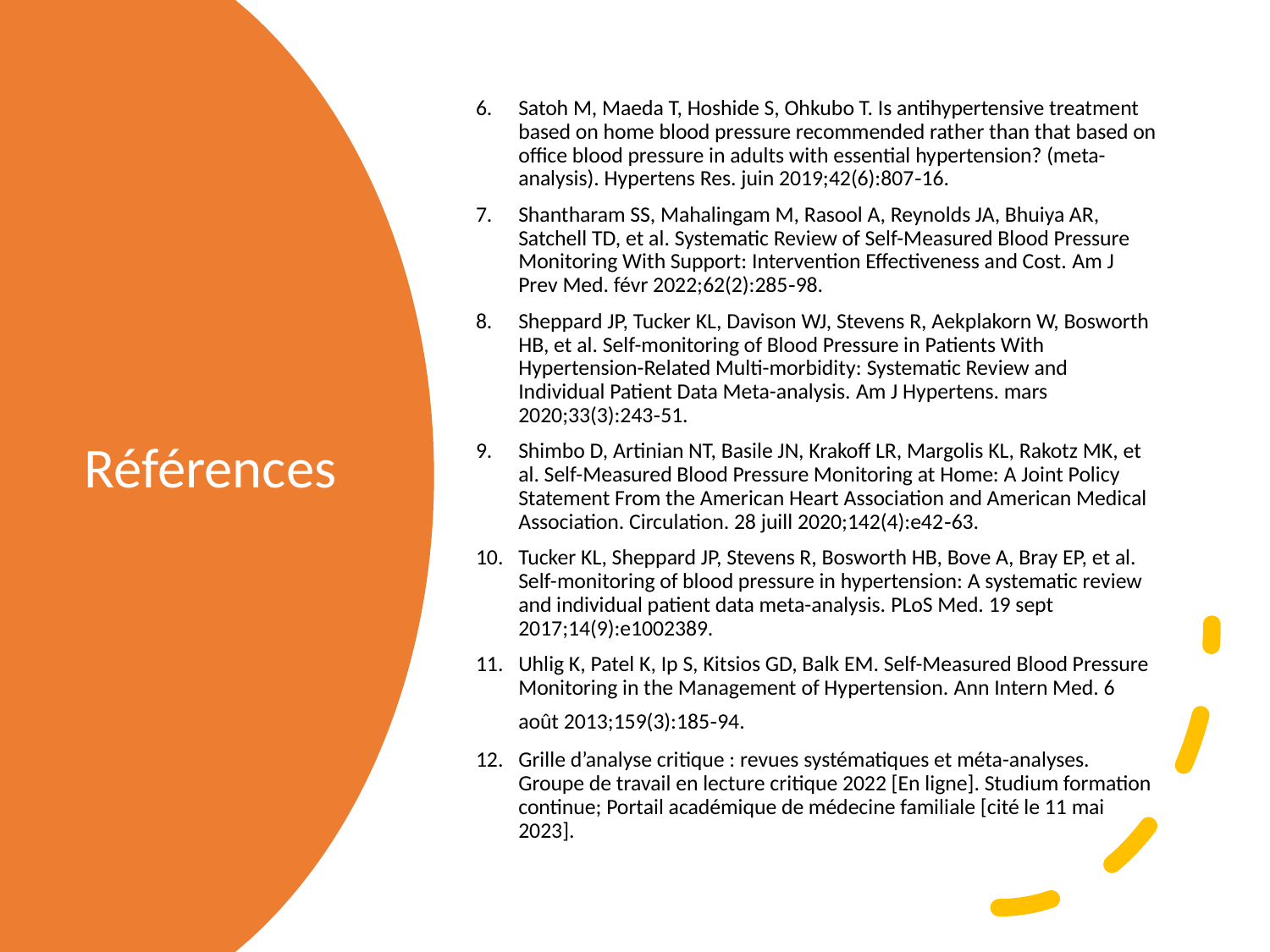

Satoh M, Maeda T, Hoshide S, Ohkubo T. Is antihypertensive treatment based on home blood pressure recommended rather than that based on office blood pressure in adults with essential hypertension? (meta-analysis). Hypertens Res. juin 2019;42(6):807‑16.
Shantharam SS, Mahalingam M, Rasool A, Reynolds JA, Bhuiya AR, Satchell TD, et al. Systematic Review of Self-Measured Blood Pressure Monitoring With Support: Intervention Effectiveness and Cost. Am J Prev Med. févr 2022;62(2):285‑98.
Sheppard JP, Tucker KL, Davison WJ, Stevens R, Aekplakorn W, Bosworth HB, et al. Self-monitoring of Blood Pressure in Patients With Hypertension-Related Multi-morbidity: Systematic Review and Individual Patient Data Meta-analysis. Am J Hypertens. mars 2020;33(3):243‑51.
Shimbo D, Artinian NT, Basile JN, Krakoff LR, Margolis KL, Rakotz MK, et al. Self-Measured Blood Pressure Monitoring at Home: A Joint Policy Statement From the American Heart Association and American Medical Association. Circulation. 28 juill 2020;142(4):e42‑63.
Tucker KL, Sheppard JP, Stevens R, Bosworth HB, Bove A, Bray EP, et al. Self-monitoring of blood pressure in hypertension: A systematic review and individual patient data meta-analysis. PLoS Med. 19 sept 2017;14(9):e1002389.
Uhlig K, Patel K, Ip S, Kitsios GD, Balk EM. Self-Measured Blood Pressure Monitoring in the Management of Hypertension. Ann Intern Med. 6 août 2013;159(3):185‑94.
Grille d’analyse critique : revues systématiques et méta-analyses. Groupe de travail en lecture critique 2022 [En ligne]. Studium formation continue; Portail académique de médecine familiale [cité le 11 mai 2023].
# Références

Gabrielle Fortin - CUMF du CLSC Hochelaga-Maisonneuve
24